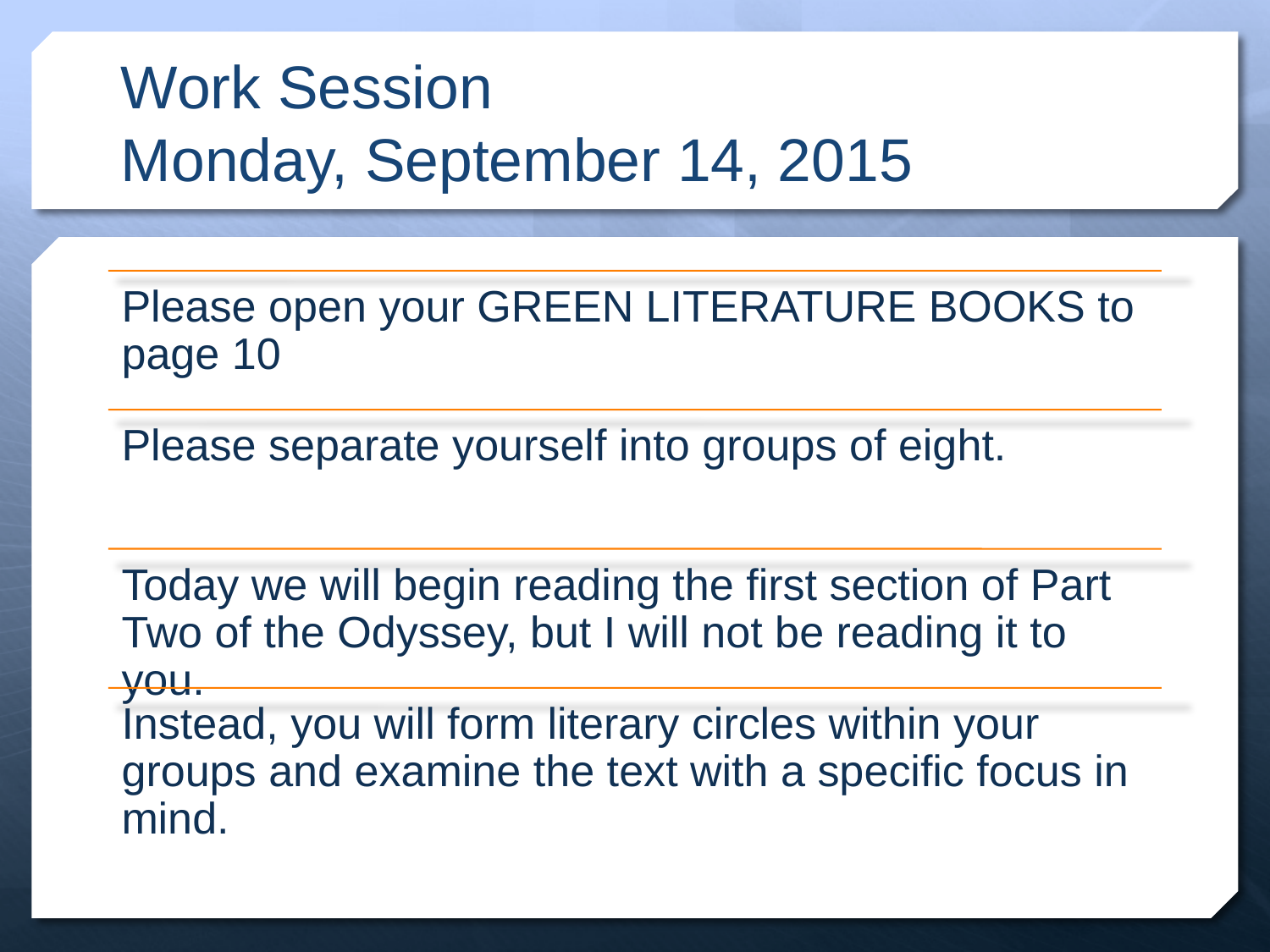

# Work Session Monday, September 14, 2015
Please open your GREEN LITERATURE BOOKS to page 10
Please separate yourself into groups of eight.
Today we will begin reading the first section of Part Two of the Odyssey, but I will not be reading it to you.
Instead, you will form literary circles within your groups and examine the text with a specific focus in mind.